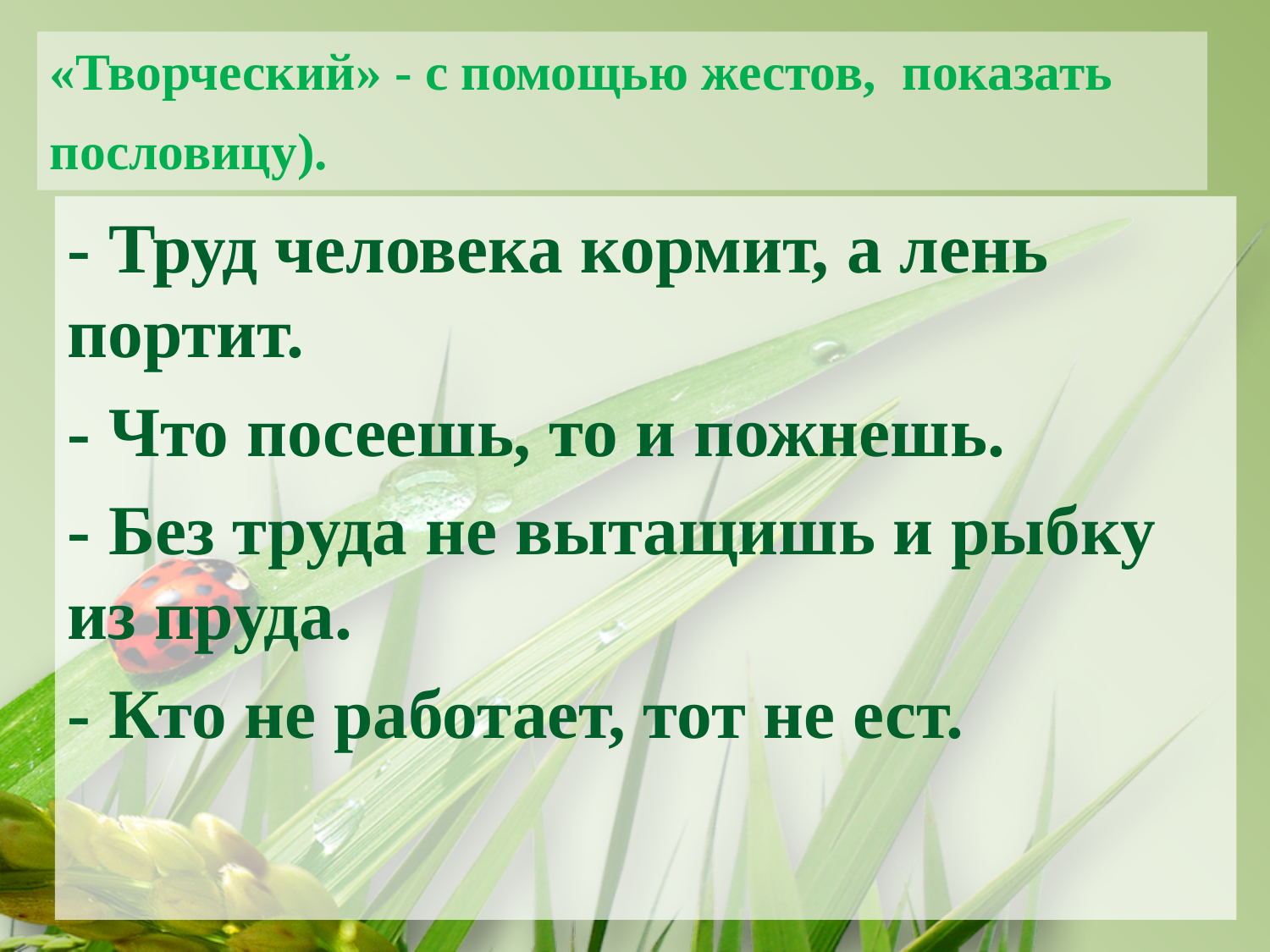

«Творческий» - с помощью жестов,  показать пословицу).
- Труд человека кормит, а лень портит.
- Что посеешь, то и пожнешь.
- Без труда не вытащишь и рыбку из пруда.
- Кто не работает, тот не ест.